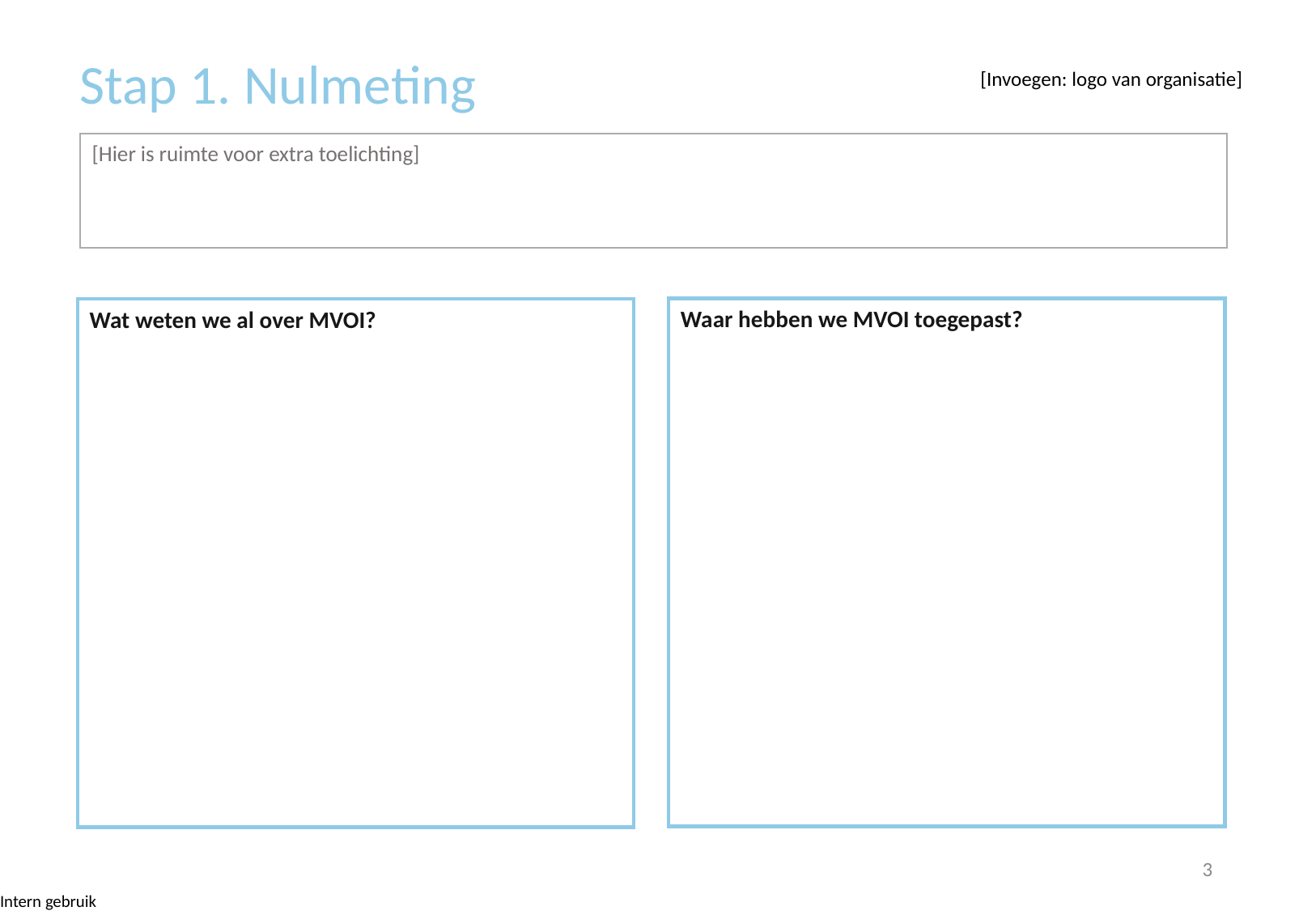

Stap 1. Nulmeting
[Invoegen: logo van organisatie]
[Hier is ruimte voor extra toelichting]
Waar hebben we MVOI toegepast?

Wat weten we al over MVOI?

3